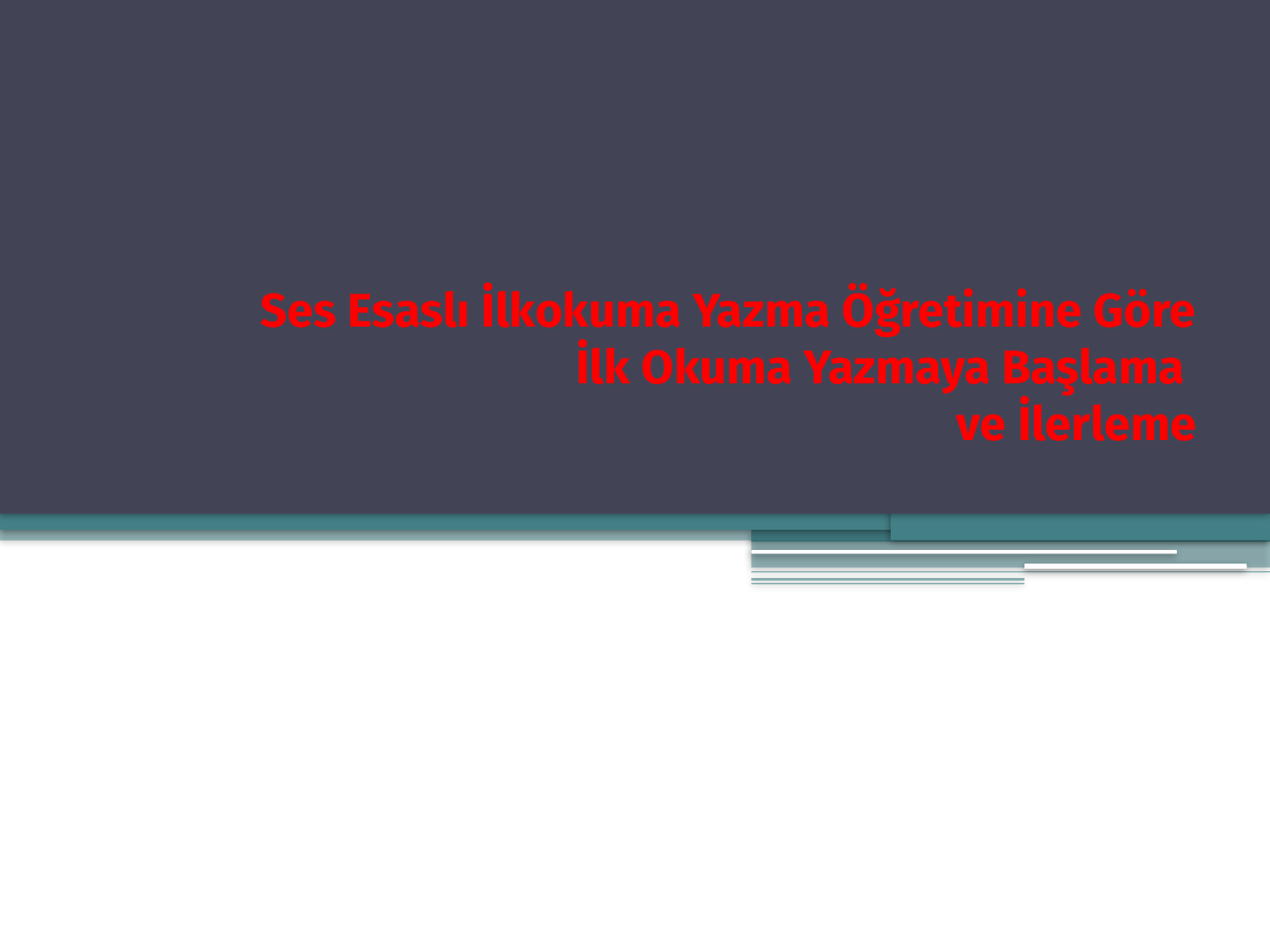

# Ses Esaslı İlkokuma Yazma Öğretimine Göre İlk Okuma Yazmaya Başlama ve İlerleme